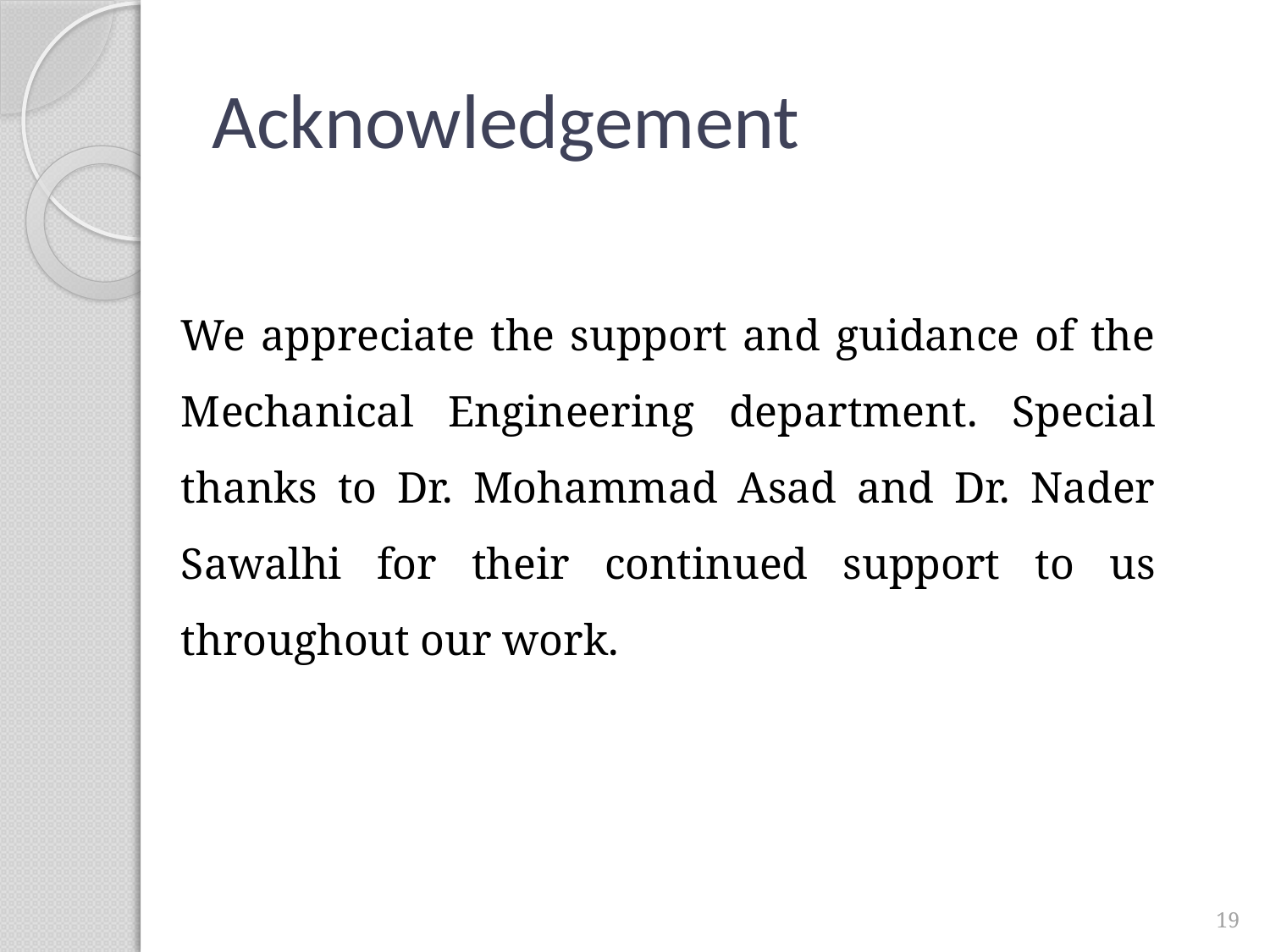

# Acknowledgement
We appreciate the support and guidance of the Mechanical Engineering department. Special thanks to Dr. Mohammad Asad and Dr. Nader Sawalhi for their continued support to us throughout our work.

19